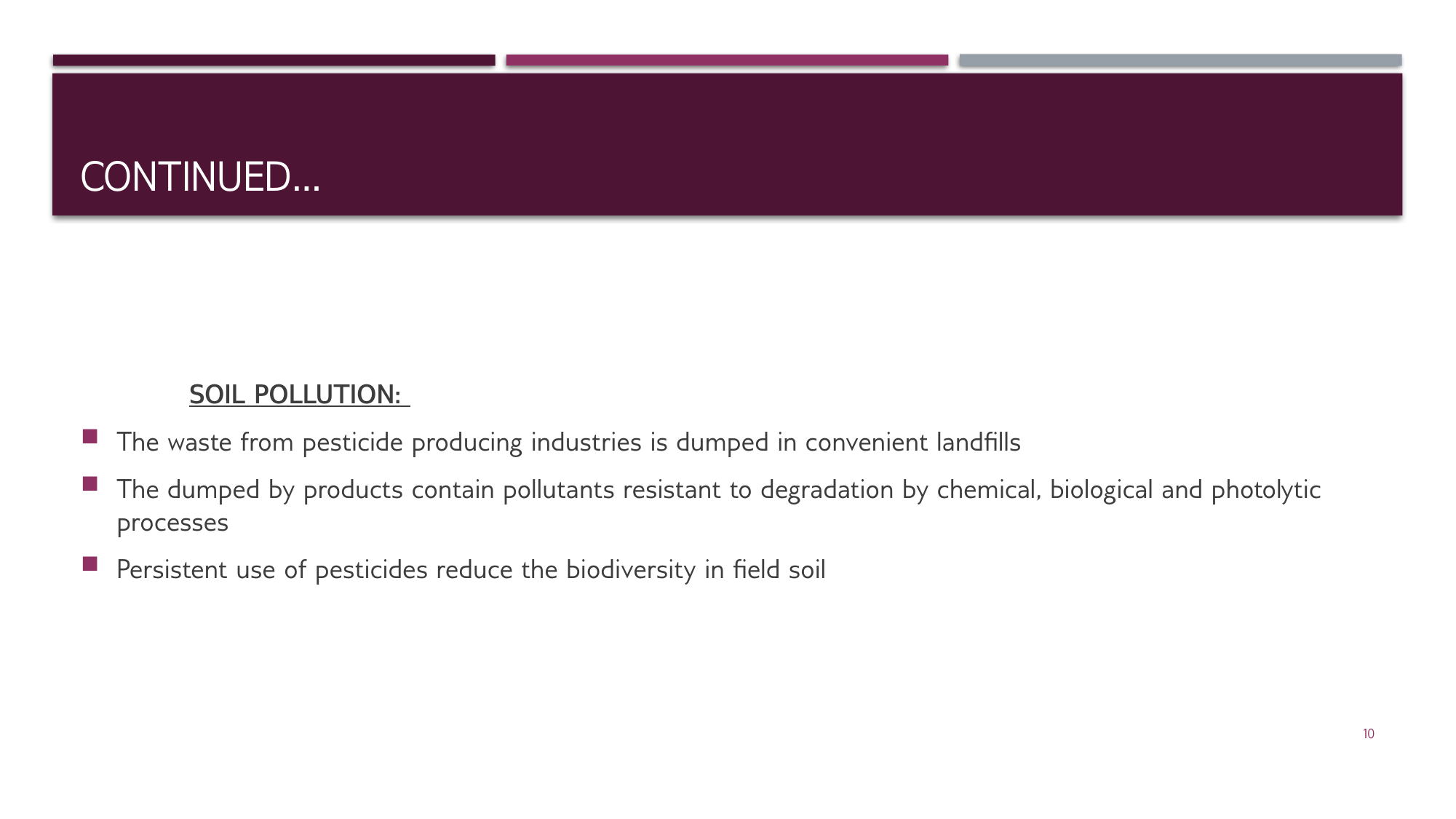

# CONTINUED…
	SOIL POLLUTION:
The waste from pesticide producing industries is dumped in convenient landfills
The dumped by products contain pollutants resistant to degradation by chemical, biological and photolytic processes
Persistent use of pesticides reduce the biodiversity in field soil
10